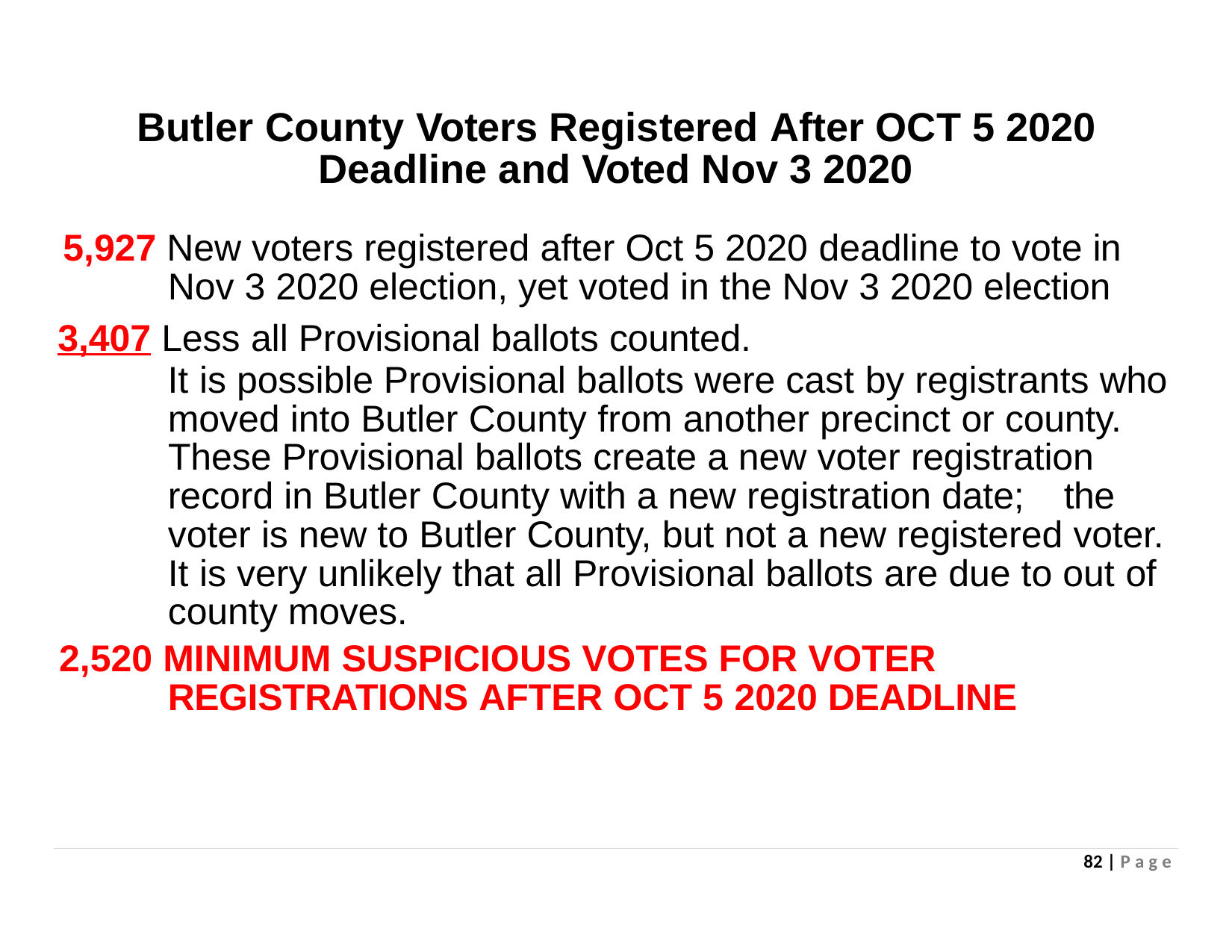

# Butler County Voters Registered After OCT 5 2020 Deadline and Voted Nov 3 2020
5,927 New voters registered after Oct 5 2020 deadline to vote in Nov 3 2020 election, yet voted in the Nov 3 2020 election
3,407 Less all Provisional ballots counted.
It is possible Provisional ballots were cast by registrants who moved into Butler County from another precinct or county.
These Provisional ballots create a new voter registration record in Butler County with a new registration date;	the voter is new to Butler County, but not a new registered voter. It is very unlikely that all Provisional ballots are due to out of county moves.
2,520 MINIMUM SUSPICIOUS VOTES FOR VOTER REGISTRATIONS AFTER OCT 5 2020 DEADLINE
82 | P a g e